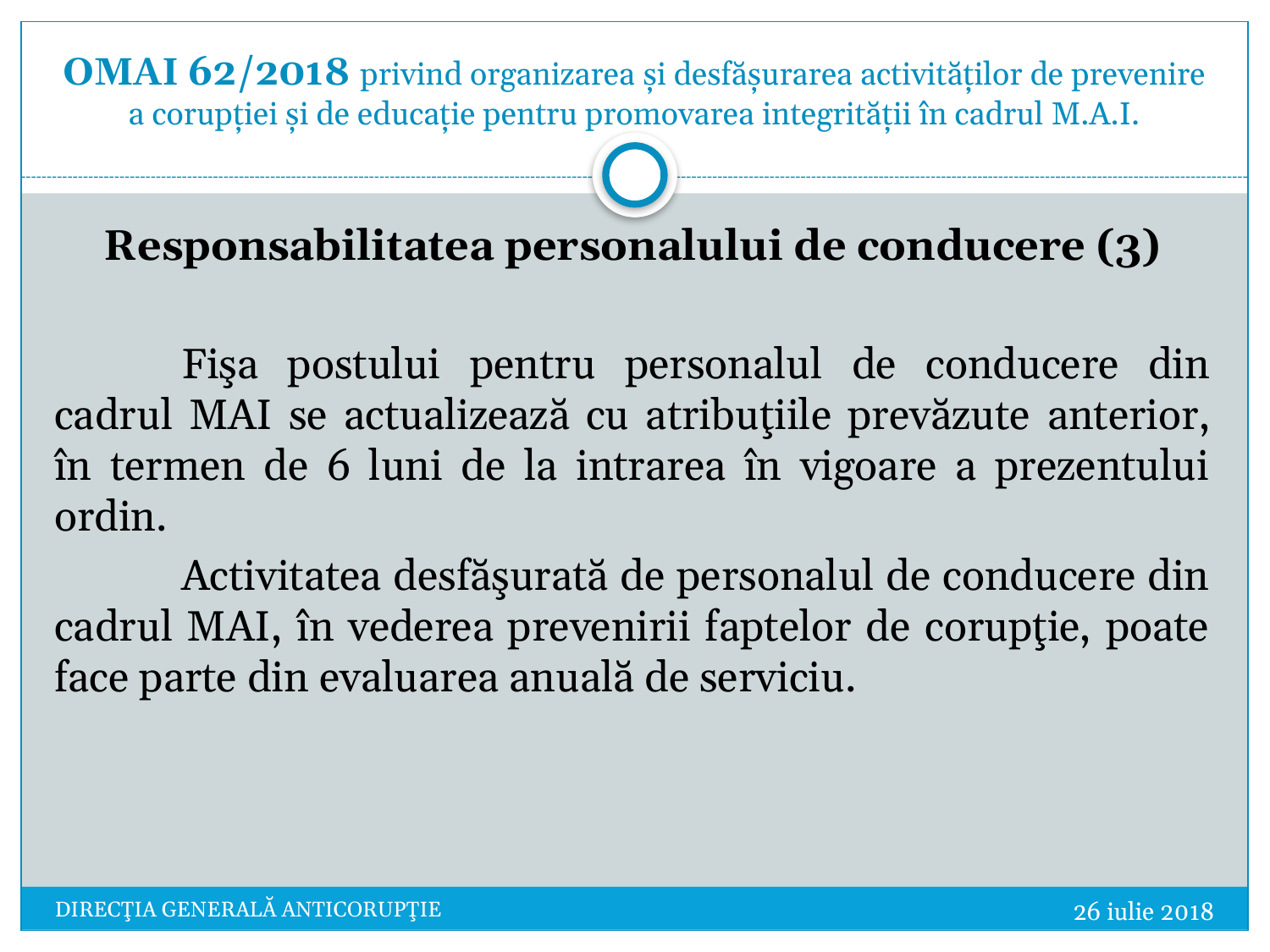

# OMAI 62/2018 privind organizarea și desfășurarea activităților de prevenire a corupției și de educație pentru promovarea integrității în cadrul M.A.I.
Responsabilitatea personalului de conducere (3)

	Fişa postului pentru personalul de conducere din cadrul MAI se actualizează cu atribuţiile prevăzute anterior, în termen de 6 luni de la intrarea în vigoare a prezentului ordin.
	Activitatea desfăşurată de personalul de conducere din cadrul MAI, în vederea prevenirii faptelor de corupţie, poate face parte din evaluarea anuală de serviciu.

26 iulie 2018
DIRECŢIA GENERALĂ ANTICORUPŢIE